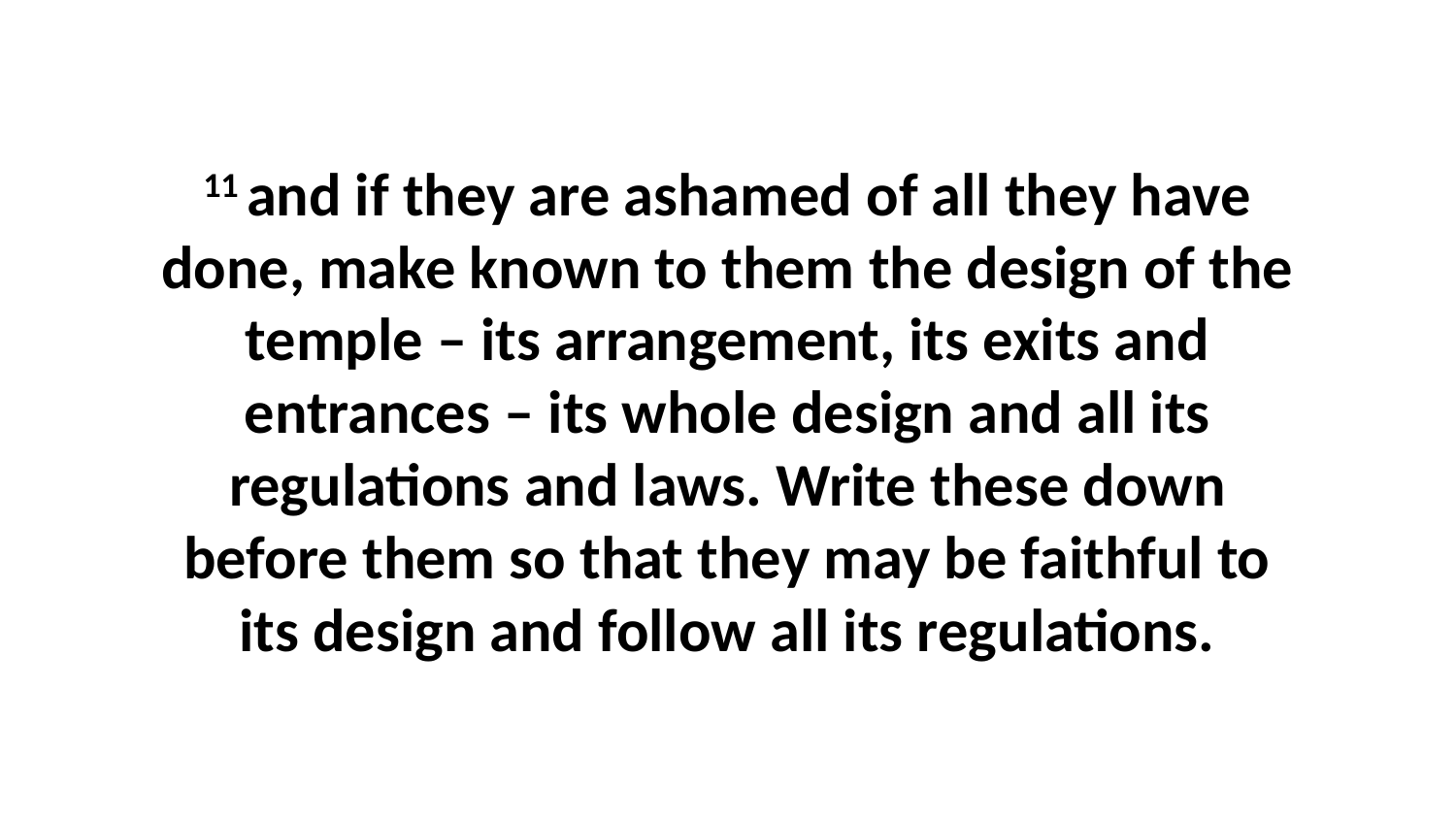

11 and if they are ashamed of all they have done, make known to them the design of the temple – its arrangement, its exits and entrances – its whole design and all its regulations and laws. Write these down before them so that they may be faithful to its design and follow all its regulations.